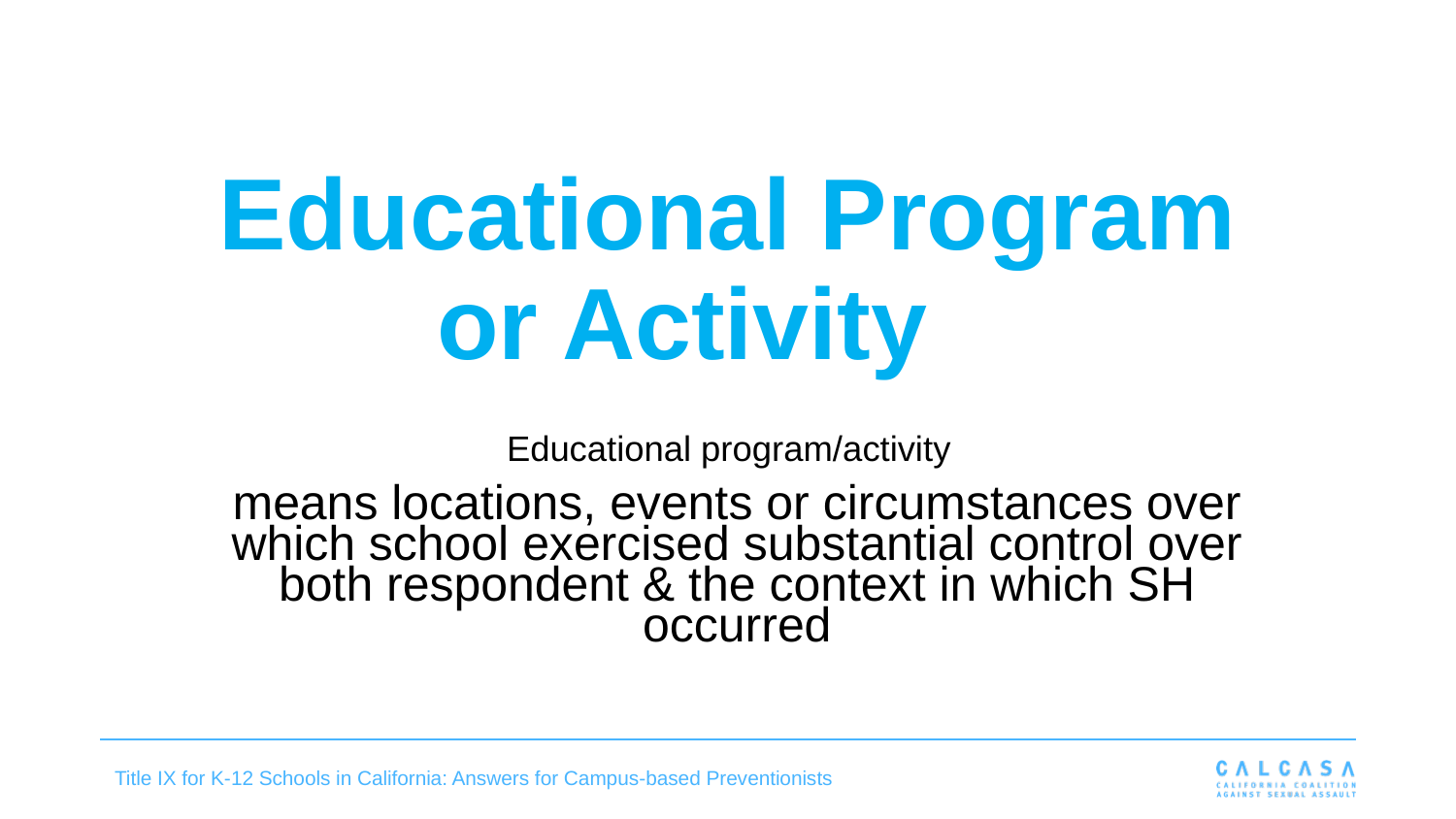

# Educational Program or Activity
Educational program/activity
means locations, events or circumstances over which school exercised substantial control over both respondent & the context in which SH occurred